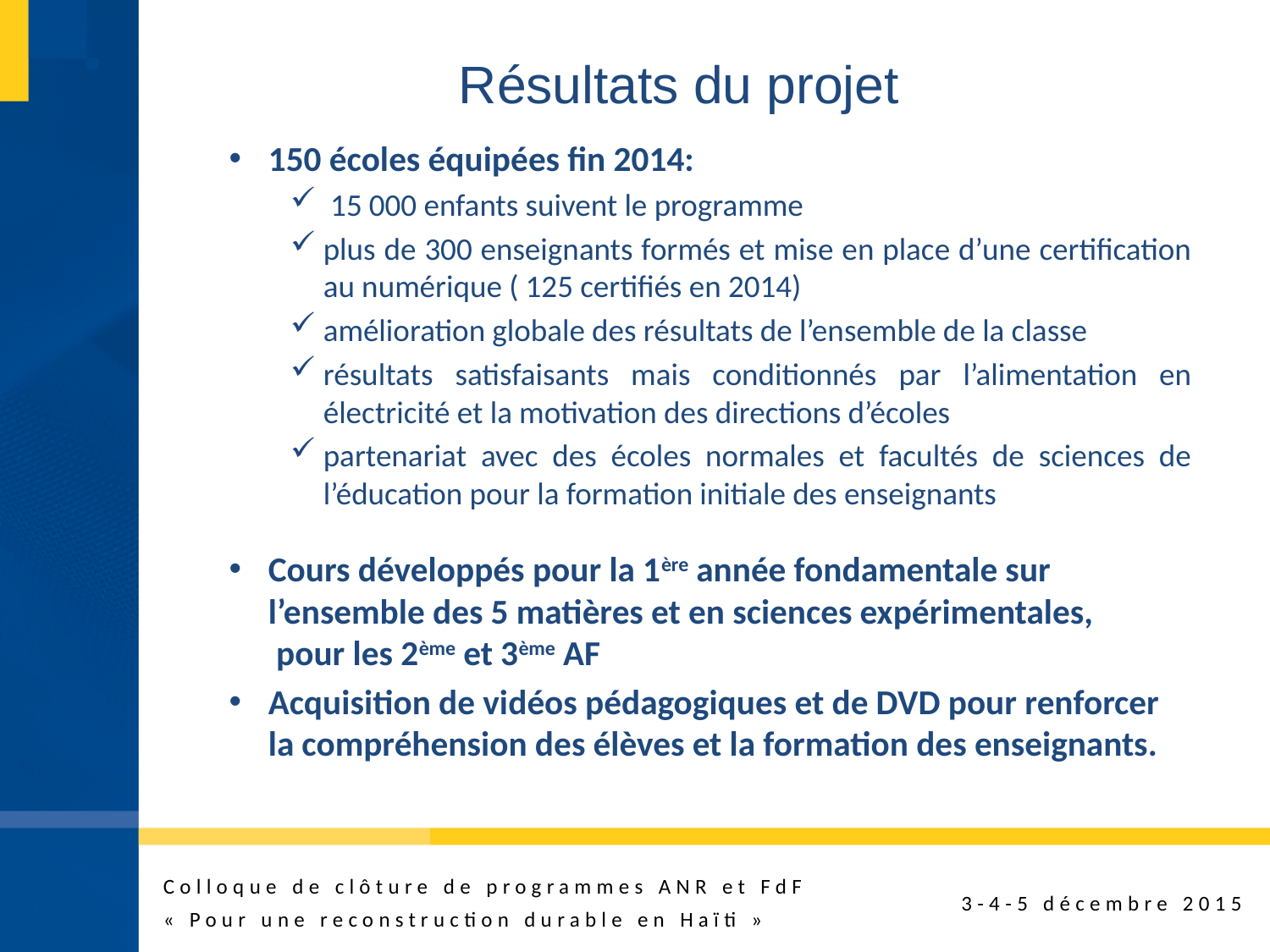

# Résultats du projet
150 écoles équipées fin 2014:
 15 000 enfants suivent le programme
plus de 300 enseignants formés et mise en place d’une certification au numérique ( 125 certifiés en 2014)
amélioration globale des résultats de l’ensemble de la classe
résultats satisfaisants mais conditionnés par l’alimentation en électricité et la motivation des directions d’écoles
partenariat avec des écoles normales et facultés de sciences de l’éducation pour la formation initiale des enseignants

Cours développés pour la 1ère année fondamentale sur l’ensemble des 5 matières et en sciences expérimentales,
 pour les 2ème et 3ème AF
Acquisition de vidéos pédagogiques et de DVD pour renforcer la compréhension des élèves et la formation des enseignants.